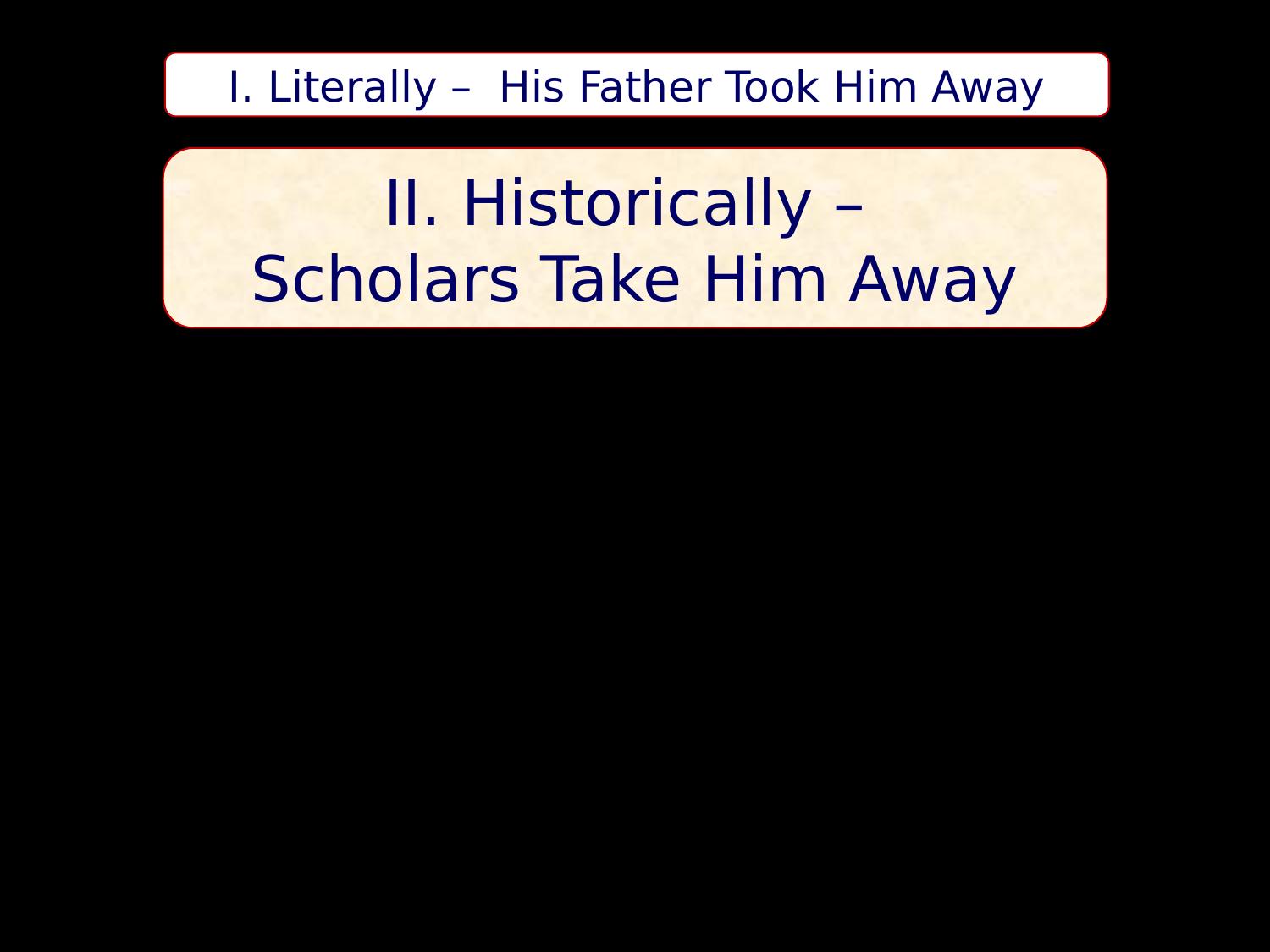

I. Literally –  His Father Took Him Away
II. Historically –
Scholars Take Him Away